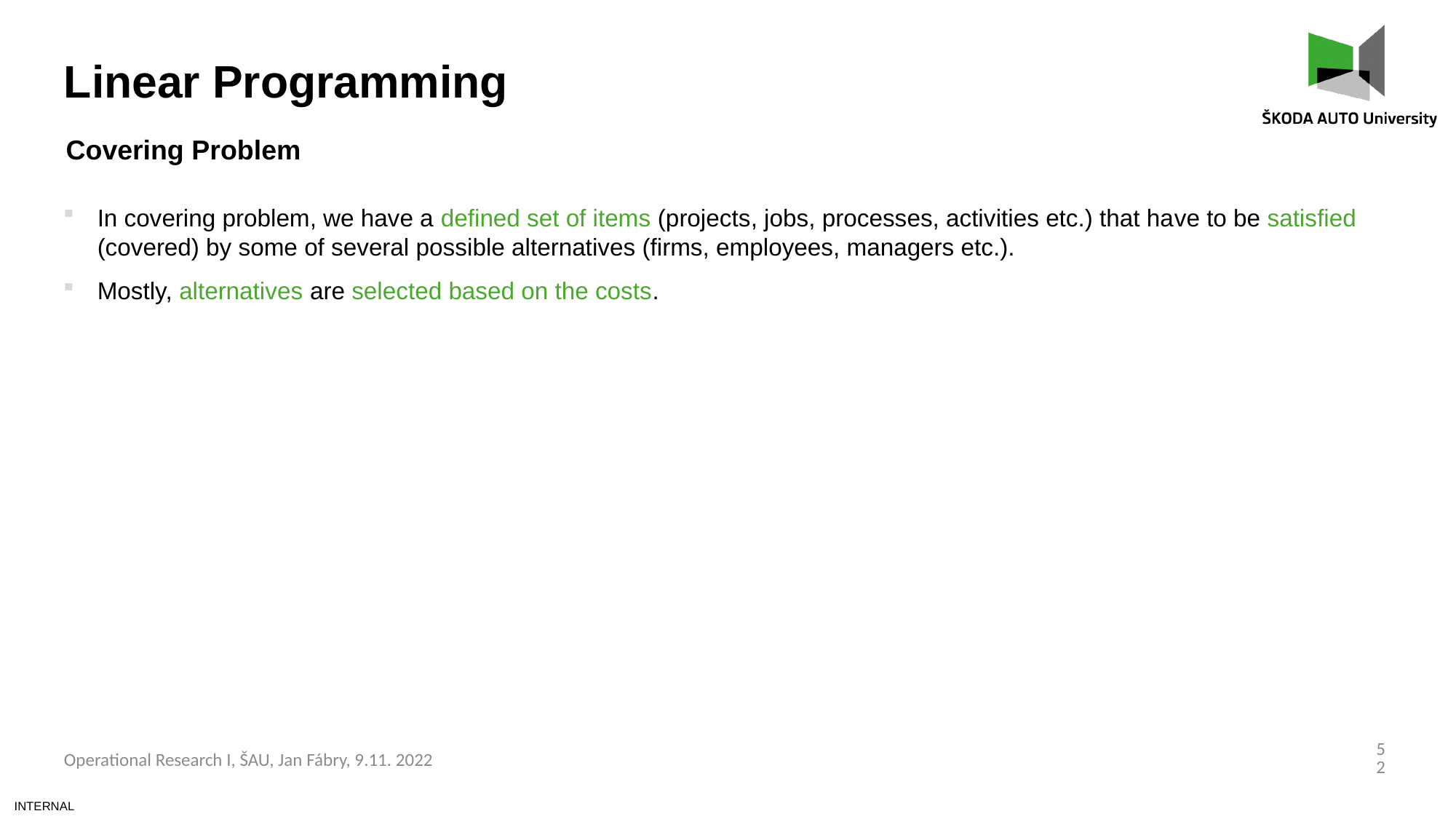

Linear Programming
Covering Problem
In covering problem, we have a defined set of items (projects, jobs, processes, activities etc.) that have to be satisfied (covered) by some of several possible alternatives (firms, employees, managers etc.).
Mostly, alternatives are selected based on the costs.

52
Operational Research I, ŠAU, Jan Fábry, 9.11. 2022